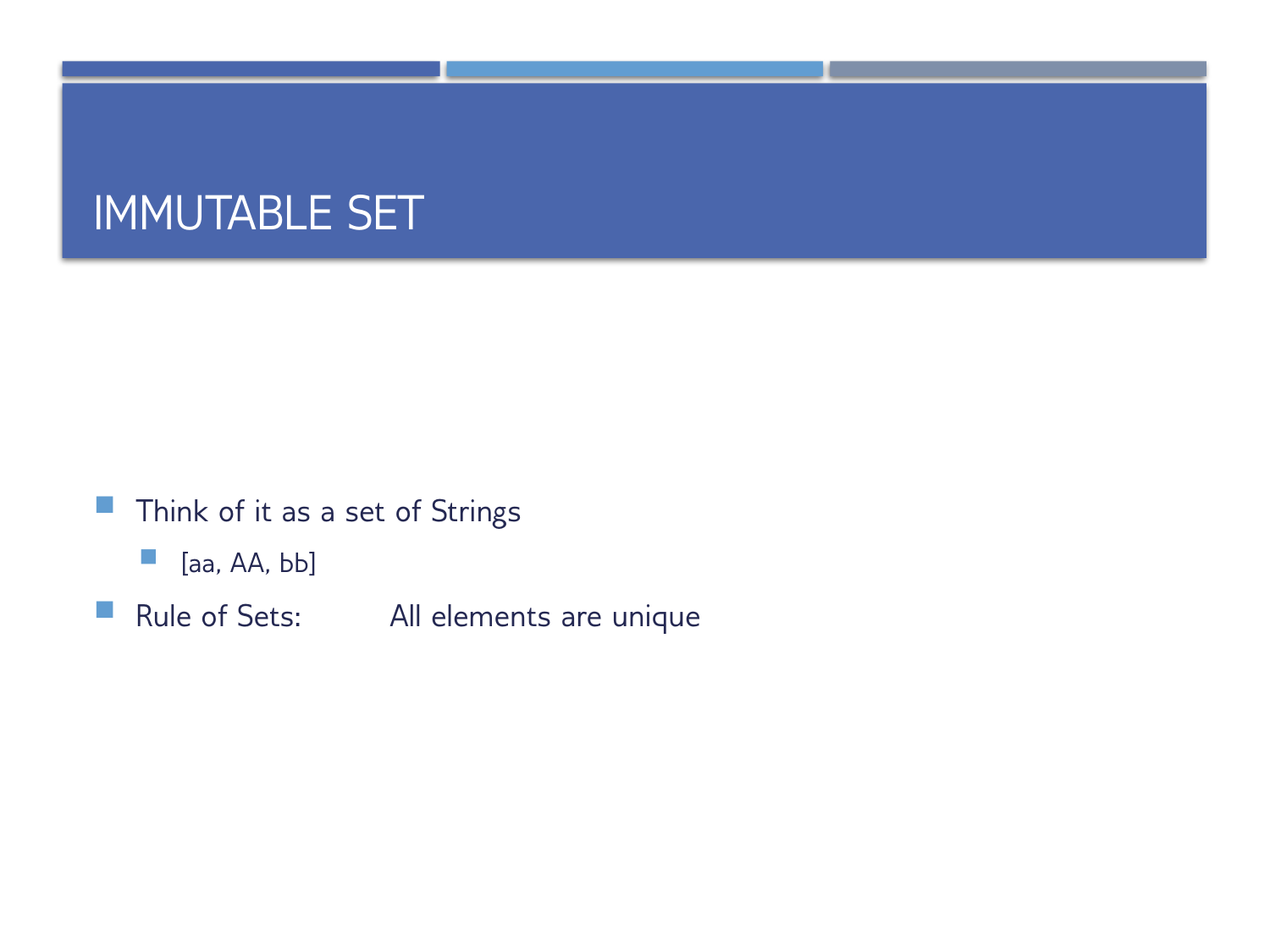

# Immutable Set
Think of it as a set of Strings
[aa, AA, bb]
Rule of Sets: 	All elements are unique